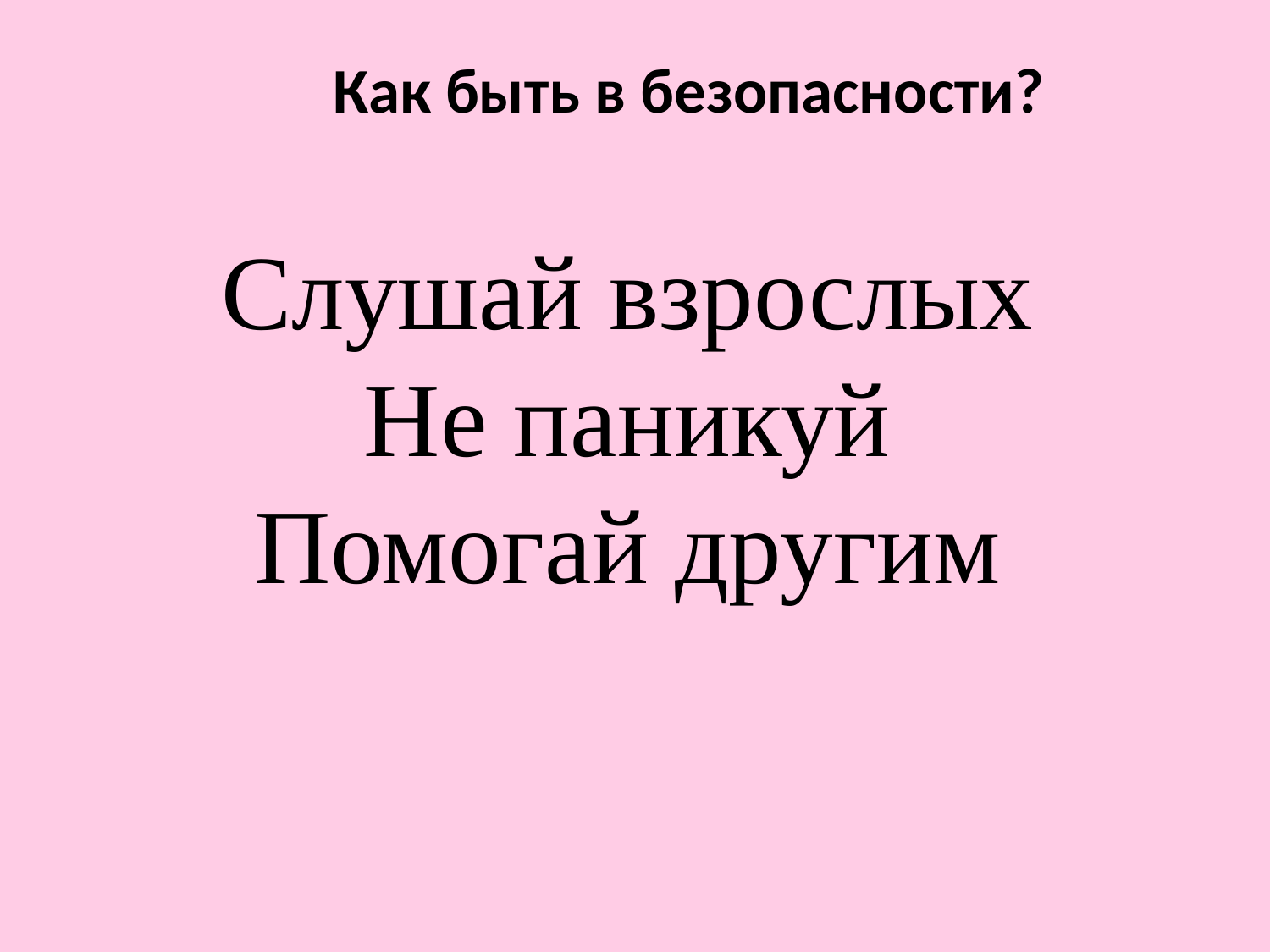

Как быть в безопасности?
Слушай взрослых
Не паникуй
Помогай другим